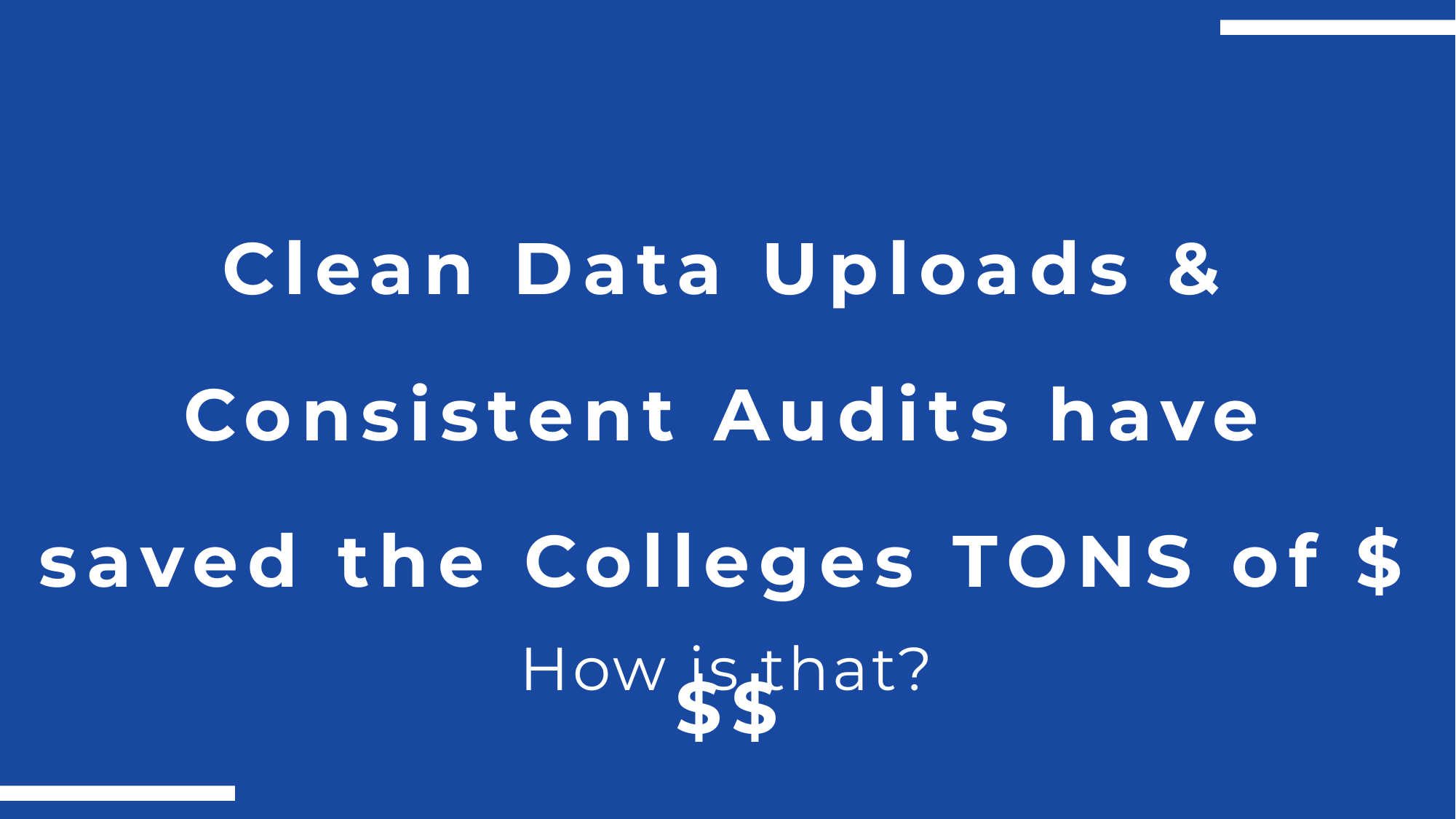

Clean Data Uploads & Consistent Audits have saved the Colleges TONS of $$$
How is that?